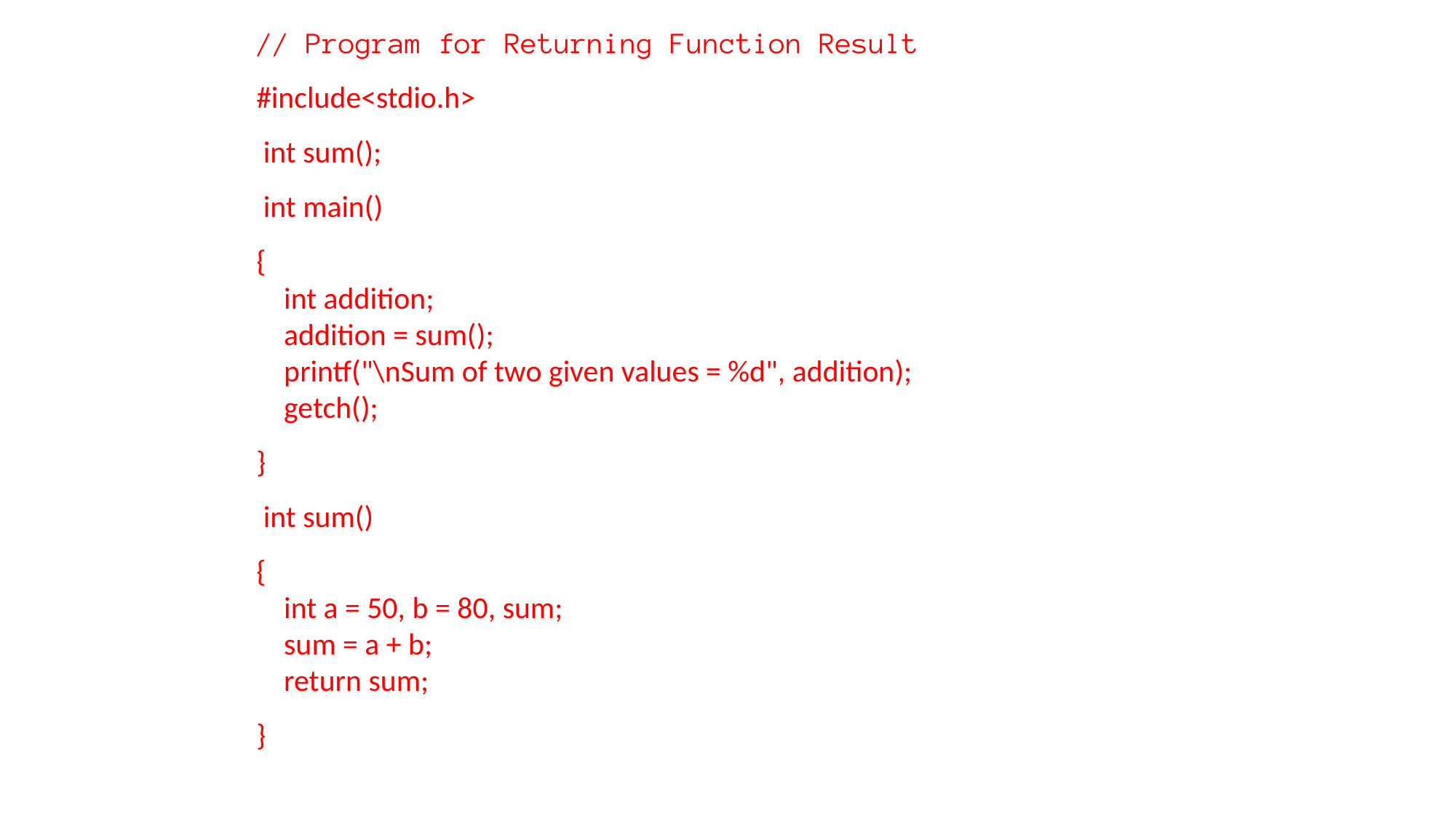

// Program for Returning Function Result
#include<stdio.h>
 int sum();
 int main()
{
    int addition;
    addition = sum();
    printf("\nSum of two given values = %d", addition);
    getch();
}
 int sum()
{
    int a = 50, b = 80, sum;
    sum = a + b;
    return sum;
}